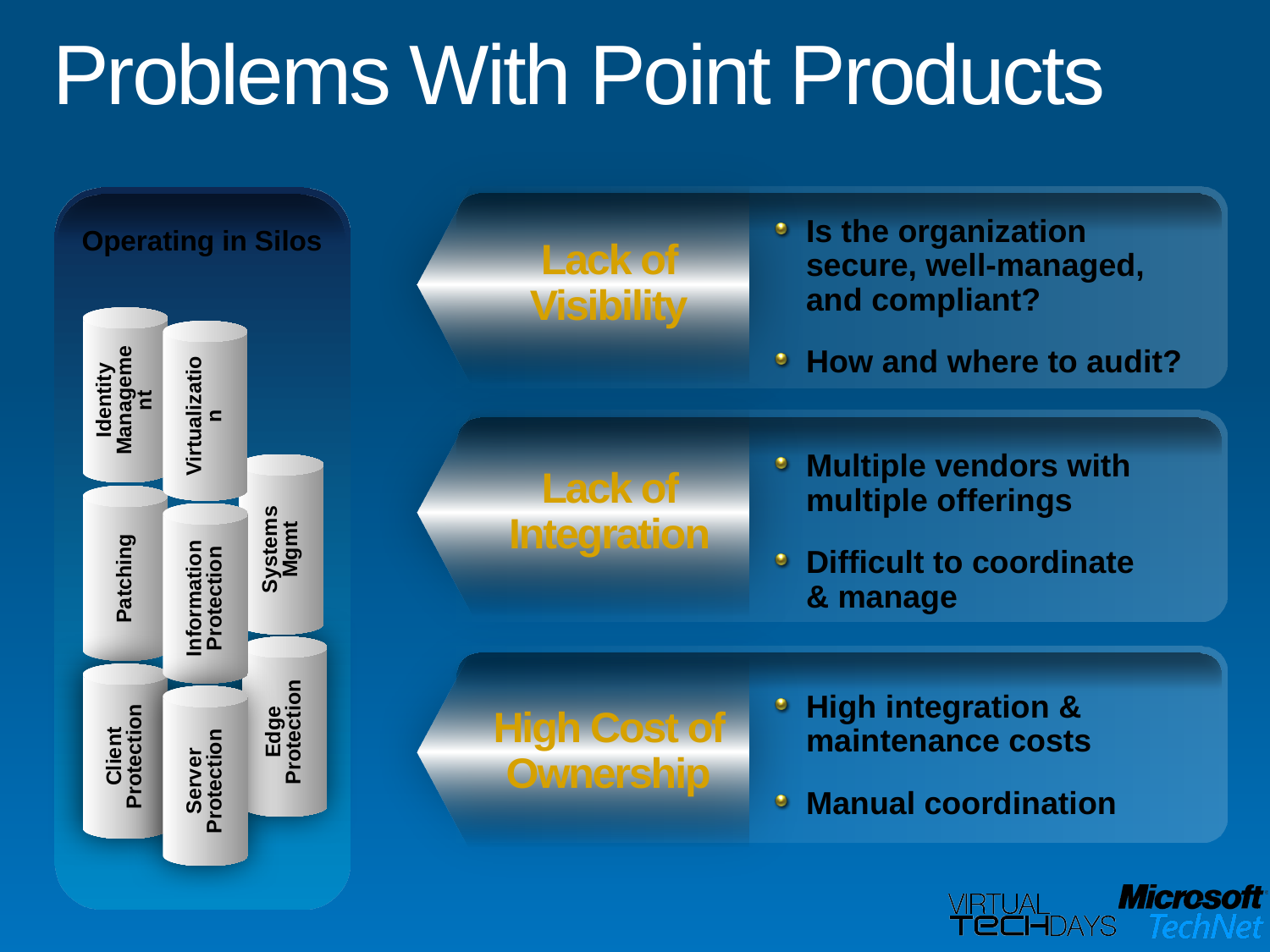

# Problems With Point Products
Lack of Visibility

Operating in Silos

Is the organization secure, well-managed, and compliant?
How and where to audit?
Identity Management
Virtualization
Lack of Integration

Multiple vendors with multiple offerings
Difficult to coordinate & manage
Systems Mgmt
Patching
Information Protection
Edge Protection

High Cost of Ownership
High integration & maintenance costs
Manual coordination
Client Protection
Server Protection